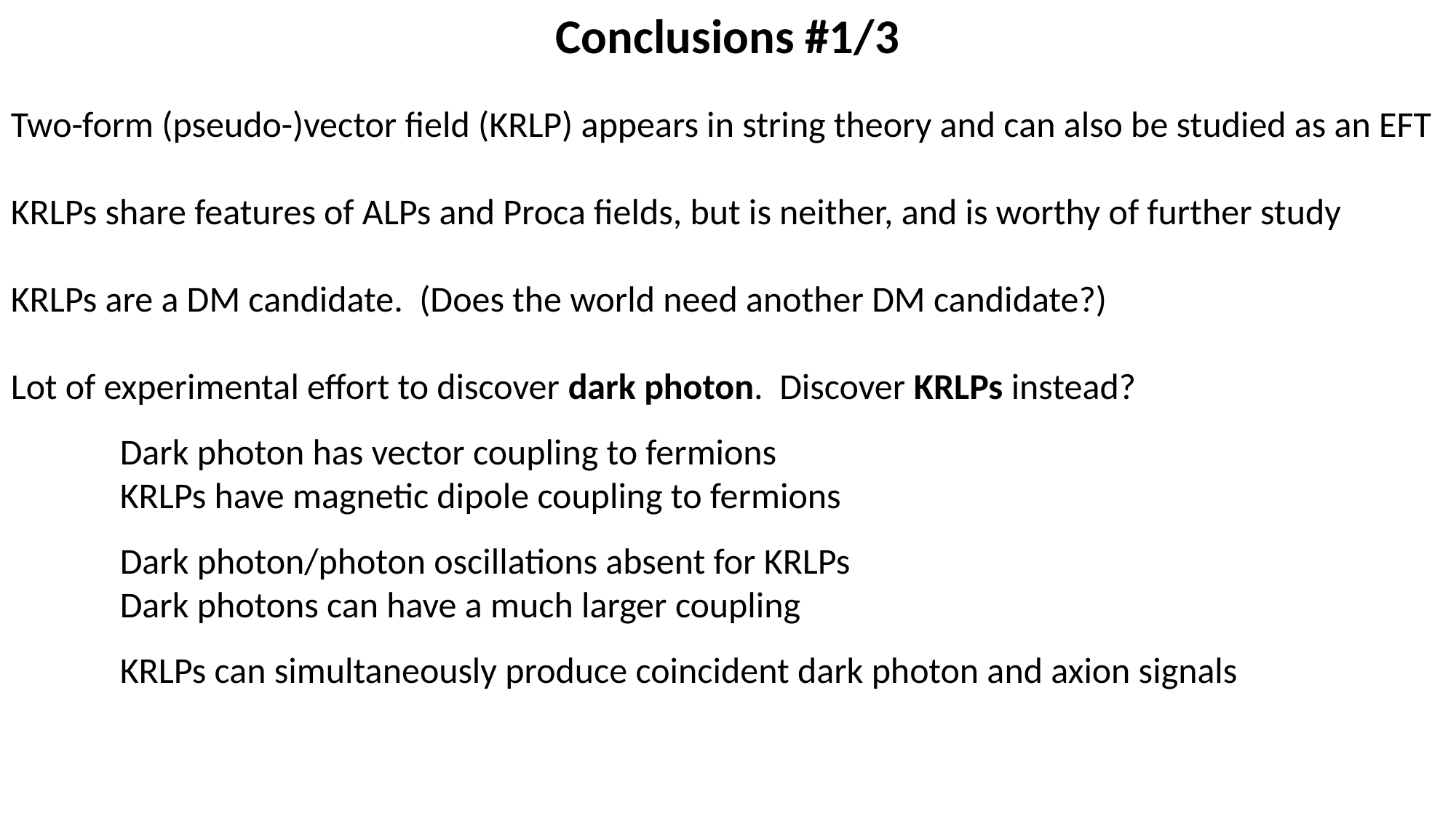

Conclusions #1/3
Two-form (pseudo-)vector field (KRLP) appears in string theory and can also be studied as an EFT

KRLPs share features of ALPs and Proca fields, but is neither, and is worthy of further study

KRLPs are a DM candidate.  (Does the world need another DM candidate?)

Lot of experimental effort to discover dark photon.  Discover KRLPs instead?

	Dark photon has vector coupling to fermions
	KRLPs have magnetic dipole coupling to fermions

	Dark photon/photon oscillations absent for KRLPs
	Dark photons can have a much larger coupling

	KRLPs can simultaneously produce coincident dark photon and axion signals